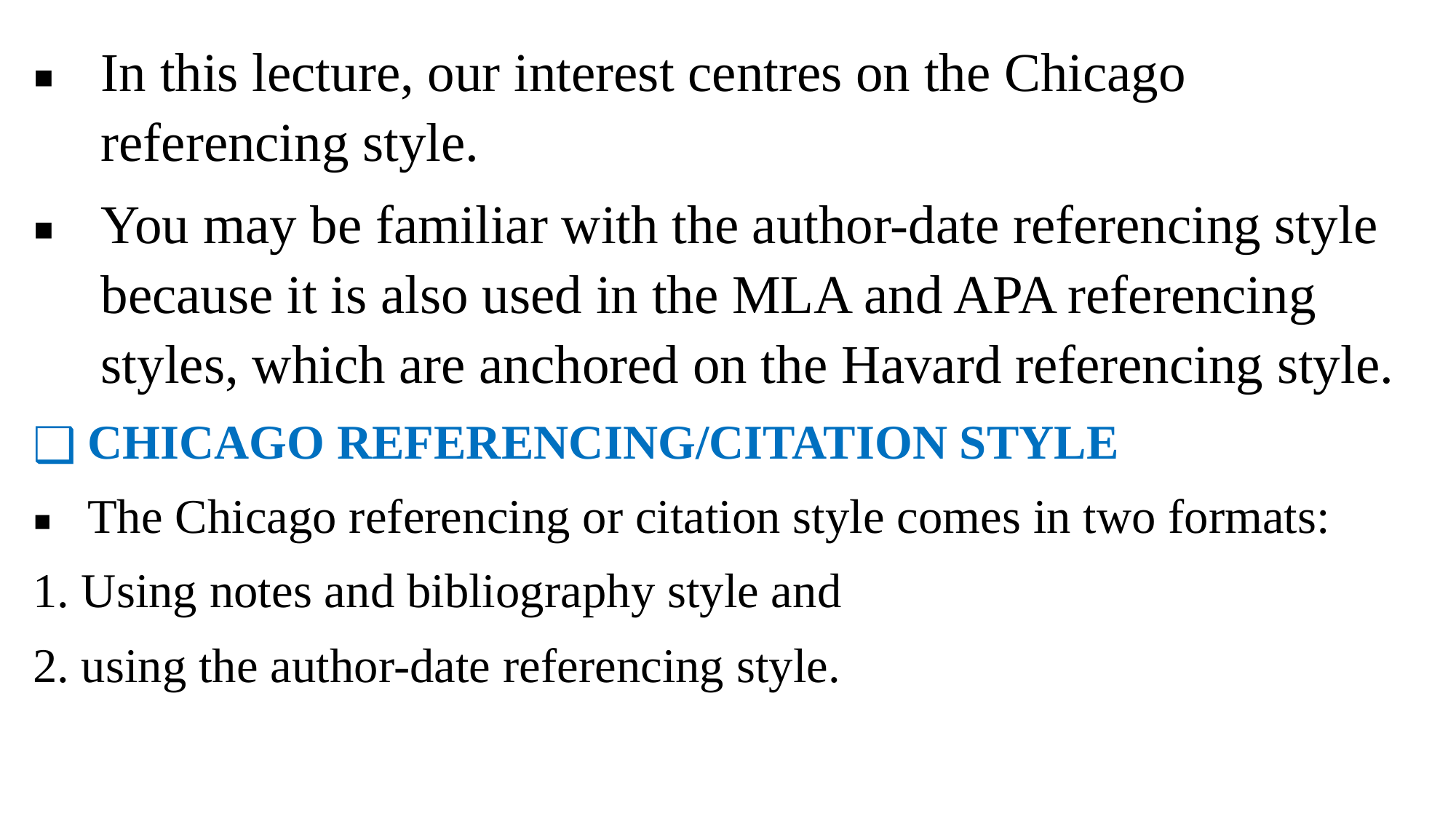

In this lecture, our interest centres on the Chicago referencing style.
You may be familiar with the author-date referencing style because it is also used in the MLA and APA referencing styles, which are anchored on the Havard referencing style.
CHICAGO REFERENCING/CITATION STYLE
The Chicago referencing or citation style comes in two formats:
1. Using notes and bibliography style and
2. using the author-date referencing style.